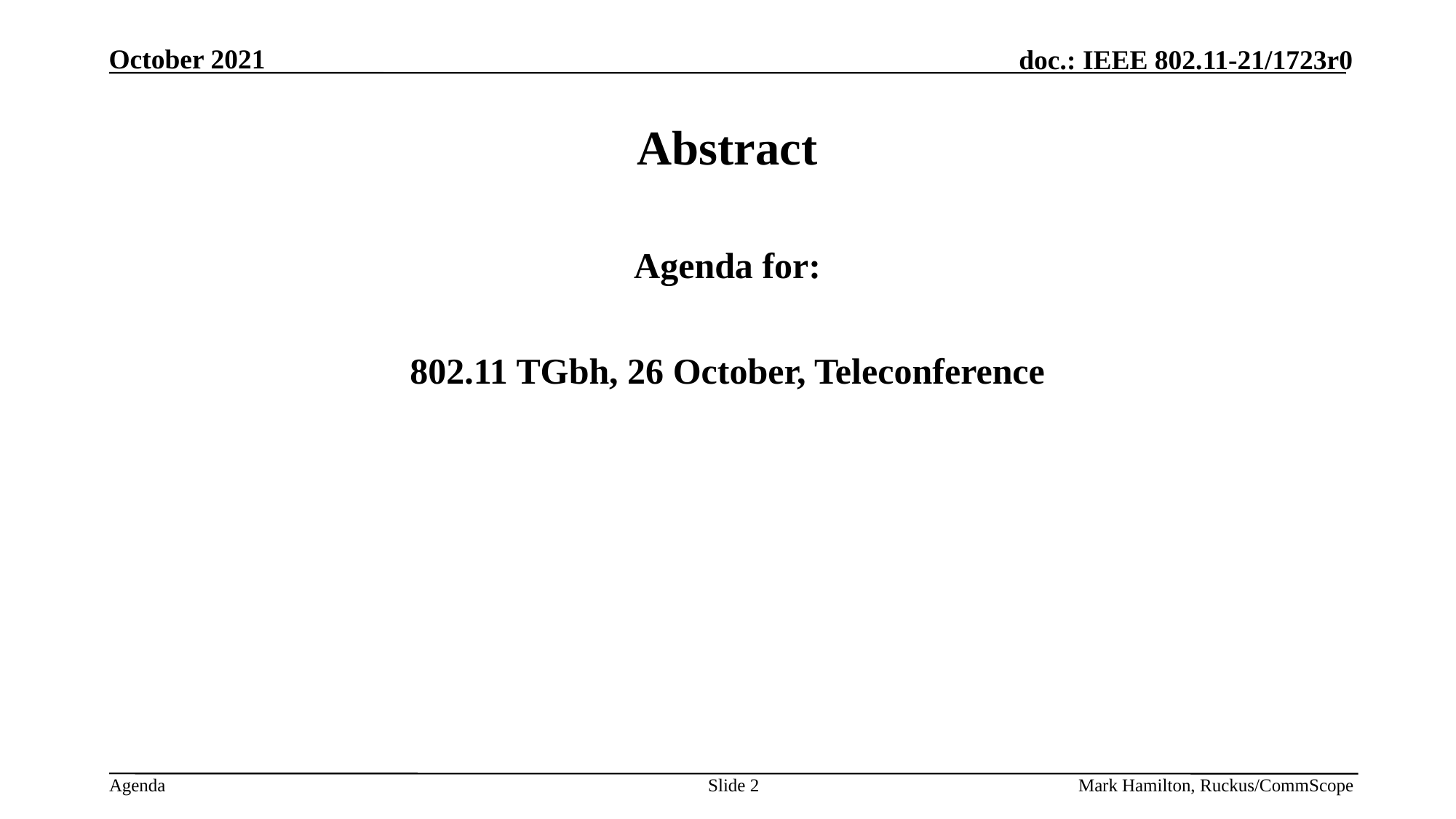

# Abstract
Agenda for:

802.11 TGbh, 26 October, Teleconference
Slide 2